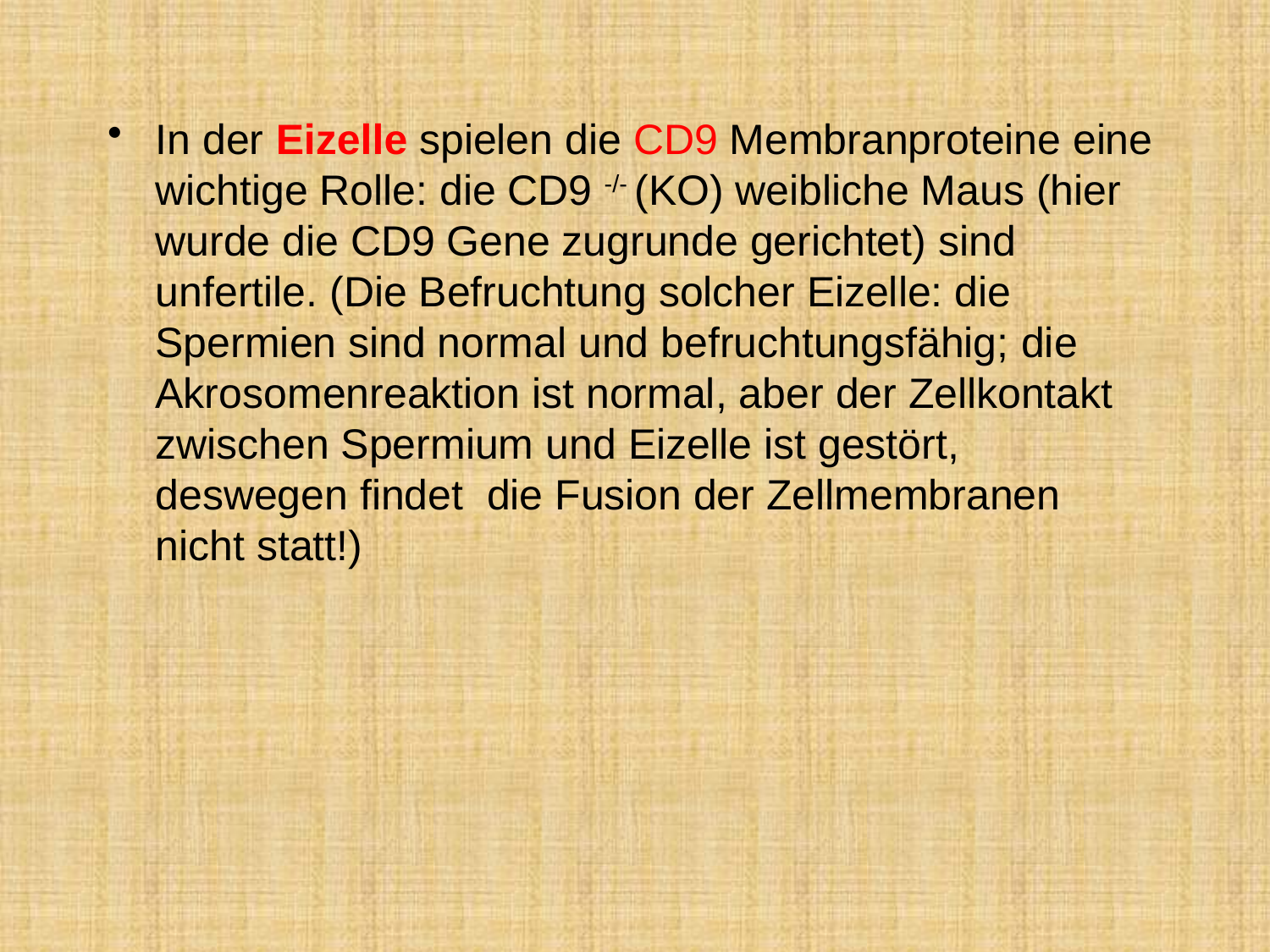

In der Eizelle spielen die CD9 Membranproteine eine wichtige Rolle: die CD9 -/- (KO) weibliche Maus (hier wurde die CD9 Gene zugrunde gerichtet) sind unfertile. (Die Befruchtung solcher Eizelle: die Spermien sind normal und befruchtungsfähig; die Akrosomenreaktion ist normal, aber der Zellkontakt zwischen Spermium und Eizelle ist gestört, deswegen findet  die Fusion der Zellmembranen nicht statt!)